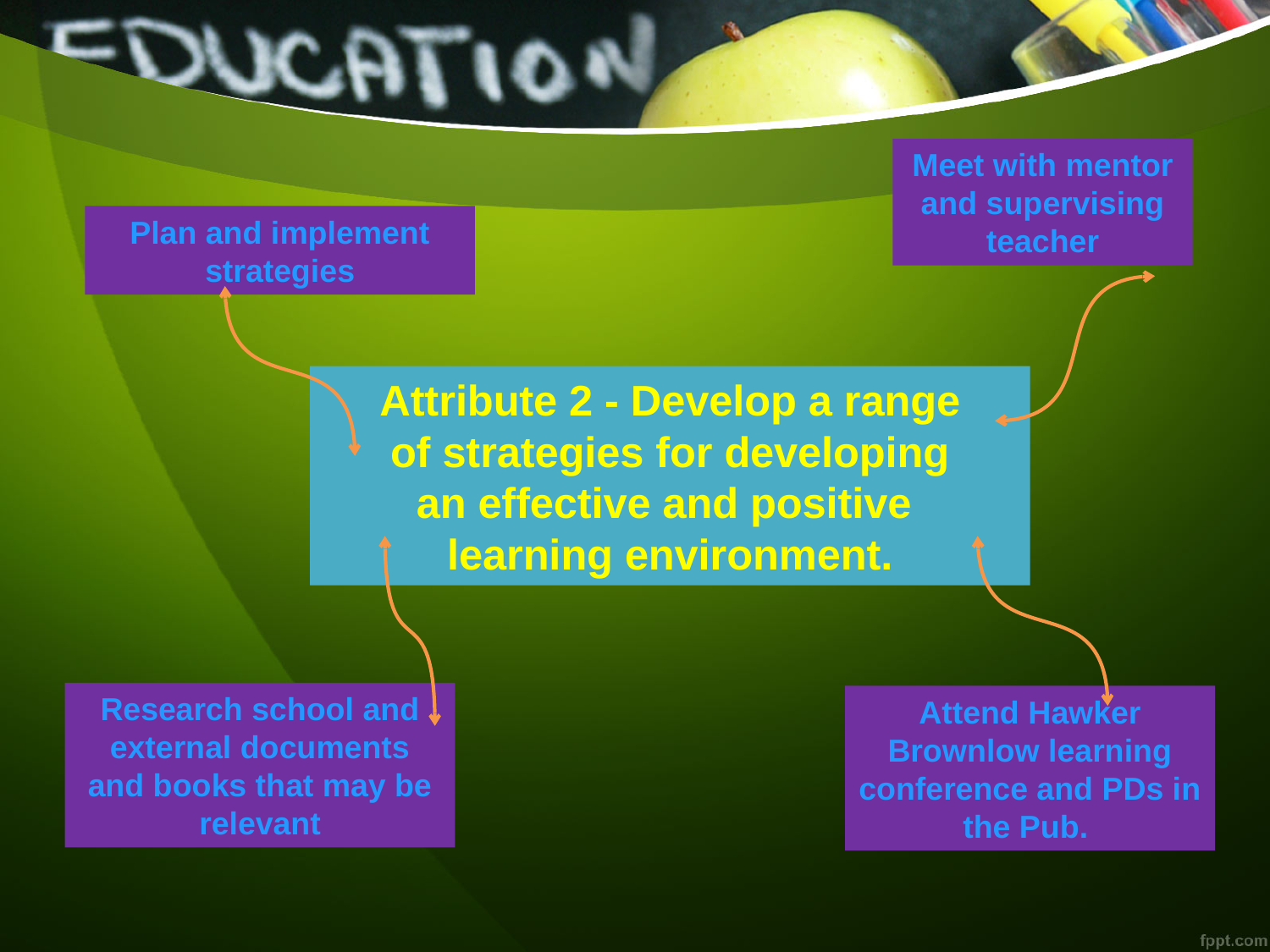

Meet with mentor and supervising teacher
Plan and implement strategies
# Attribute 2 - Develop a range of strategies for developing an effective and positive learning environment.
Research school and external documents and books that may be relevant
Attend Hawker Brownlow learning conference and PDs in the Pub.